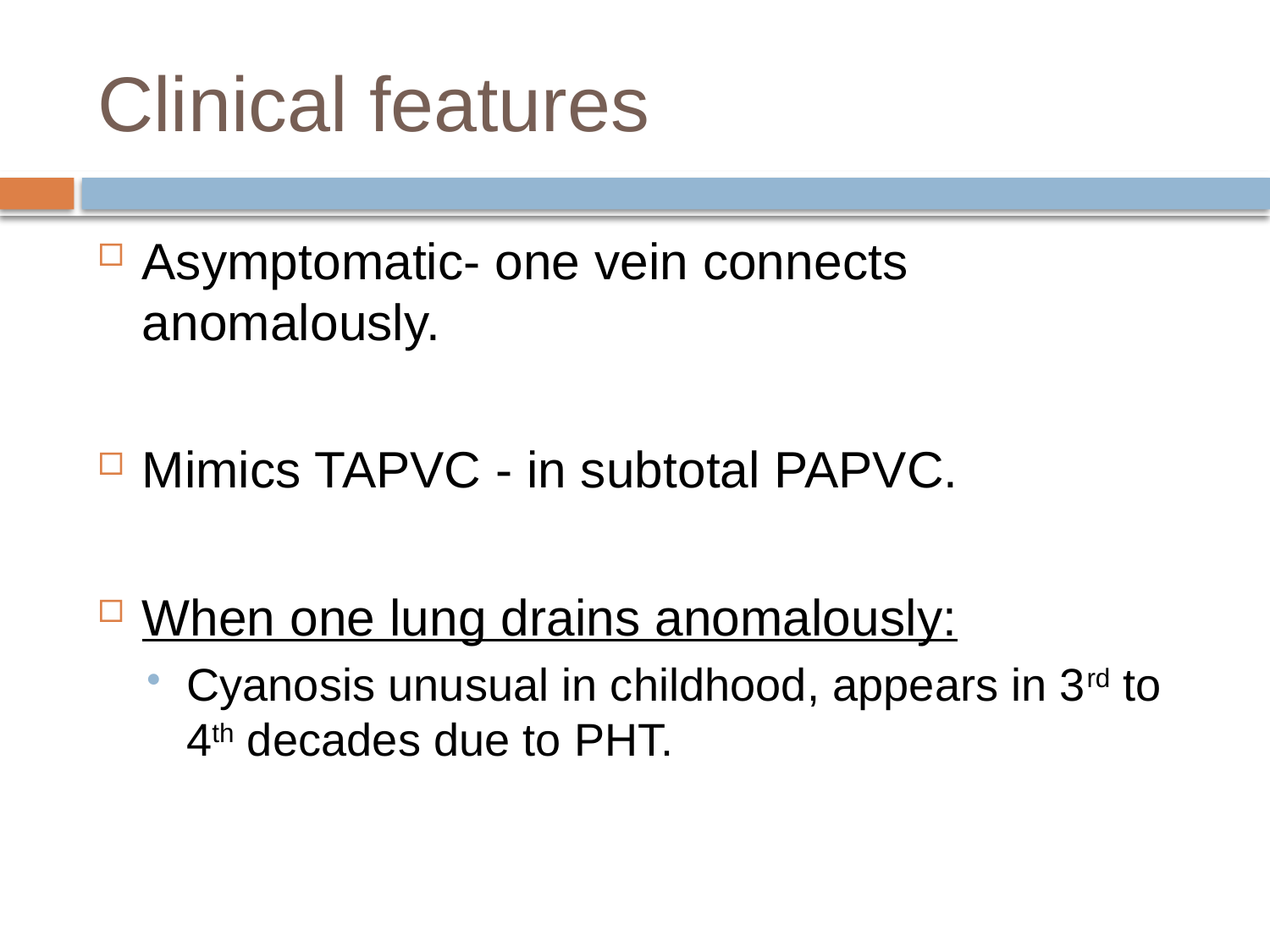

# Clinical features
Asymptomatic- one vein connects anomalously.

Mimics TAPVC - in subtotal PAPVC.

When one lung drains anomalously:
Cyanosis unusual in childhood, appears in 3rd to 4th decades due to PHT.